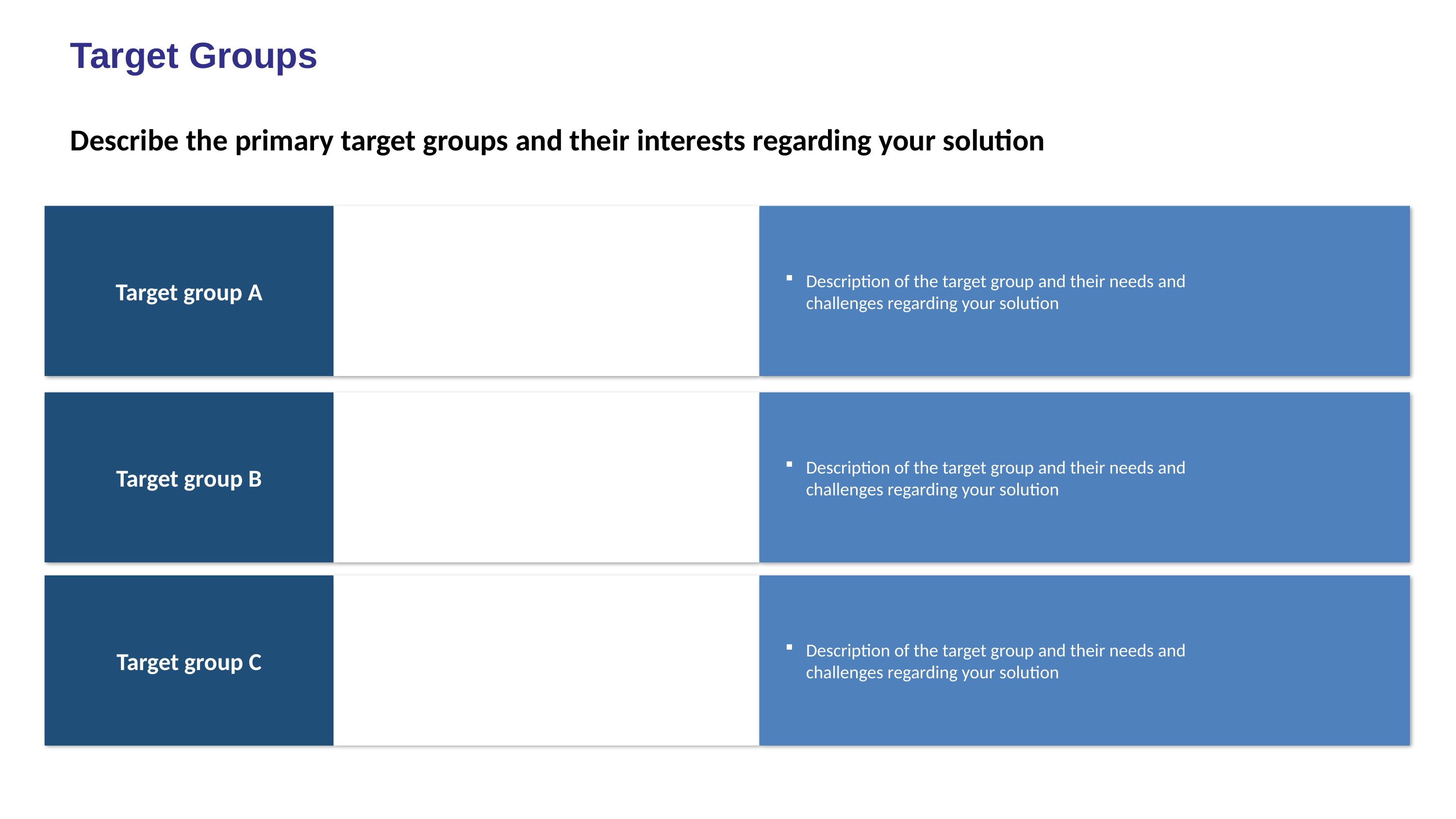

Target Groups
Describe the primary target groups and their interests regarding your solution
Target group A

Description of the target group and their needs and
challenges regarding your solution
Target group B

Description of the target group and their needs and
challenges regarding your solution
Target group C

Description of the target group and their needs and
challenges regarding your solution